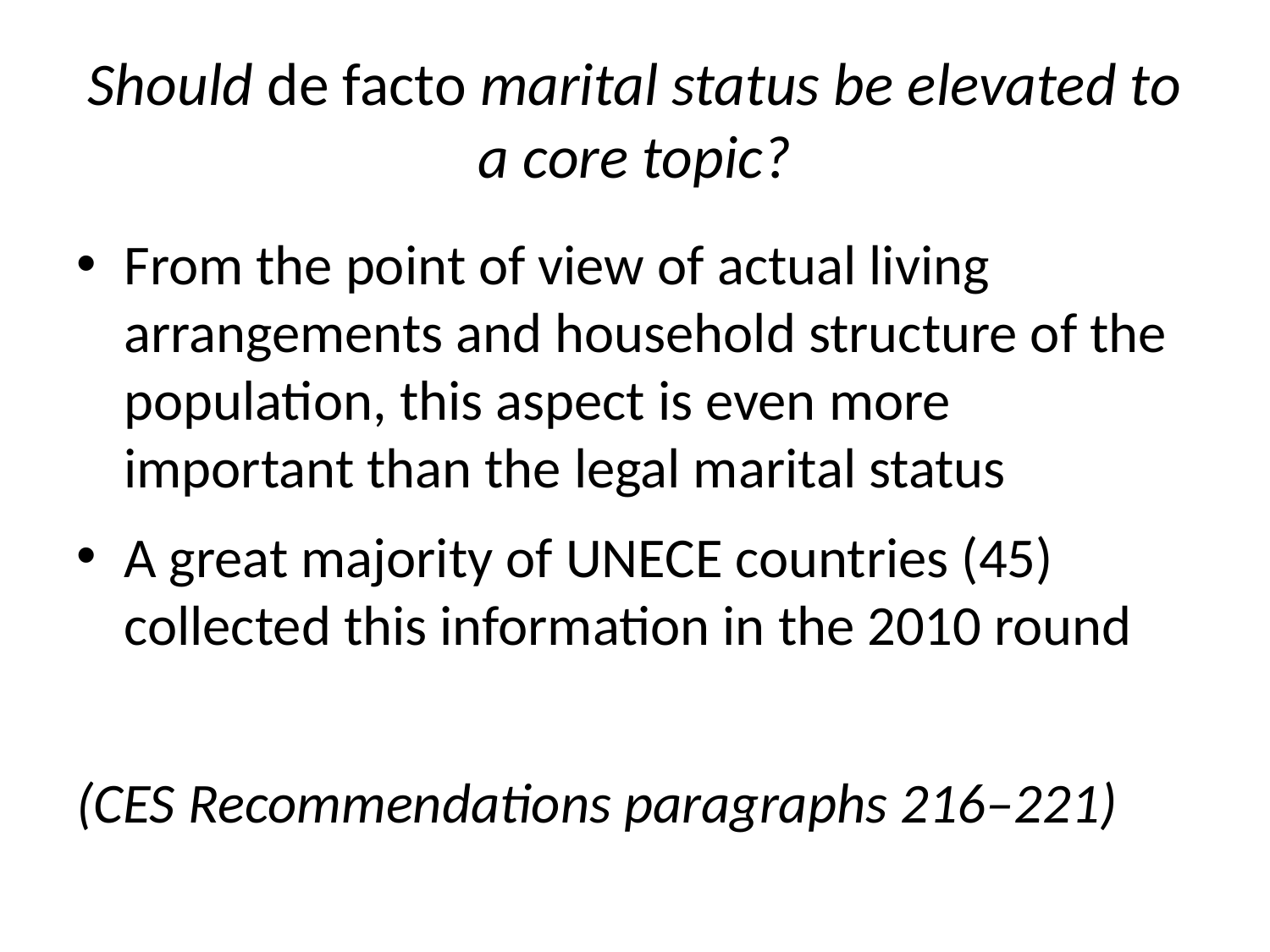

# Should de facto marital status be elevated to a core topic?
From the point of view of actual living arrangements and household structure of the population, this aspect is even more important than the legal marital status
A great majority of UNECE countries (45) collected this information in the 2010 round

(CES Recommendations paragraphs 216–221)